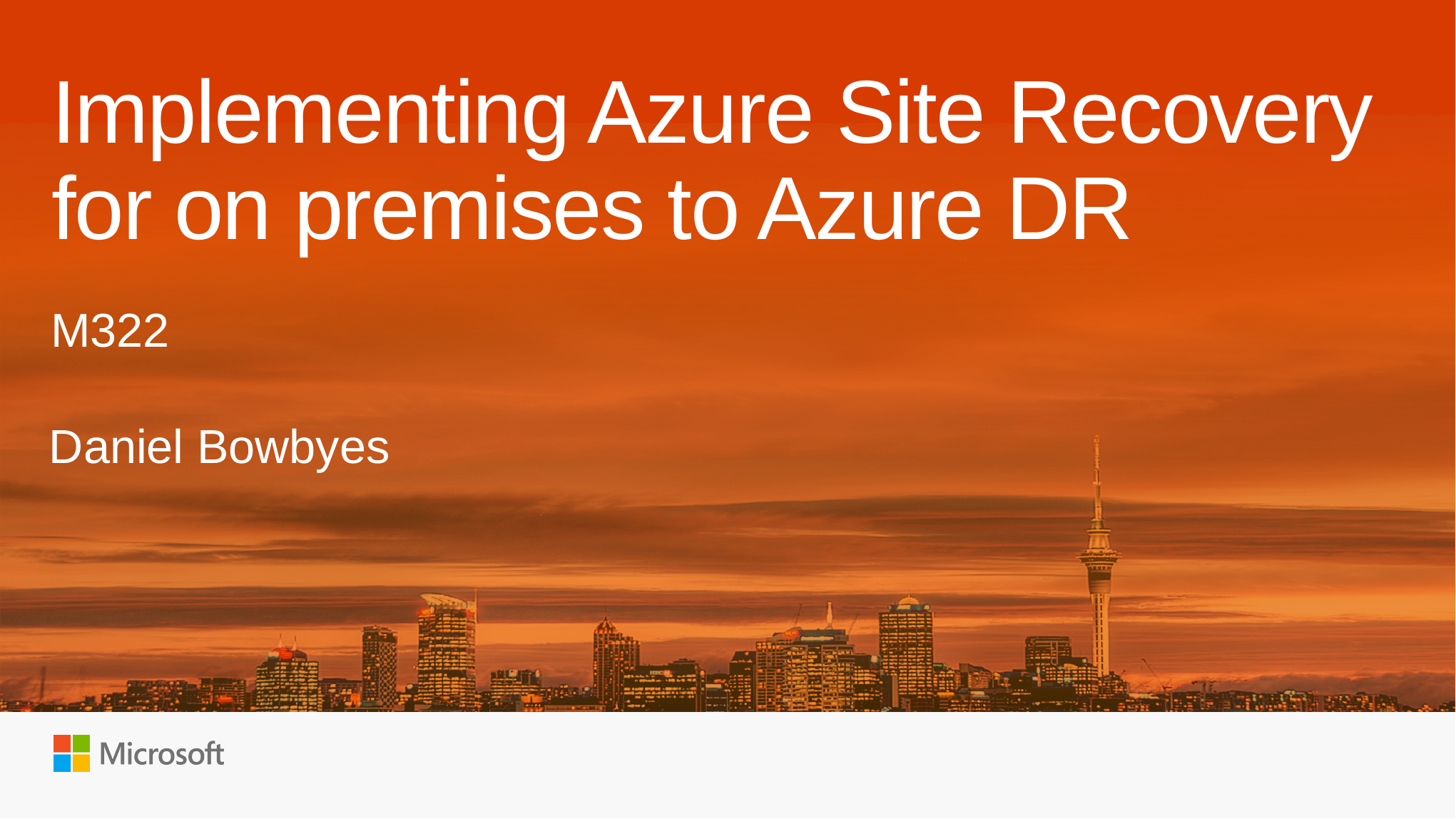

# Implementing Azure Site Recovery for on premises to Azure DR
M322
Daniel Bowbyes